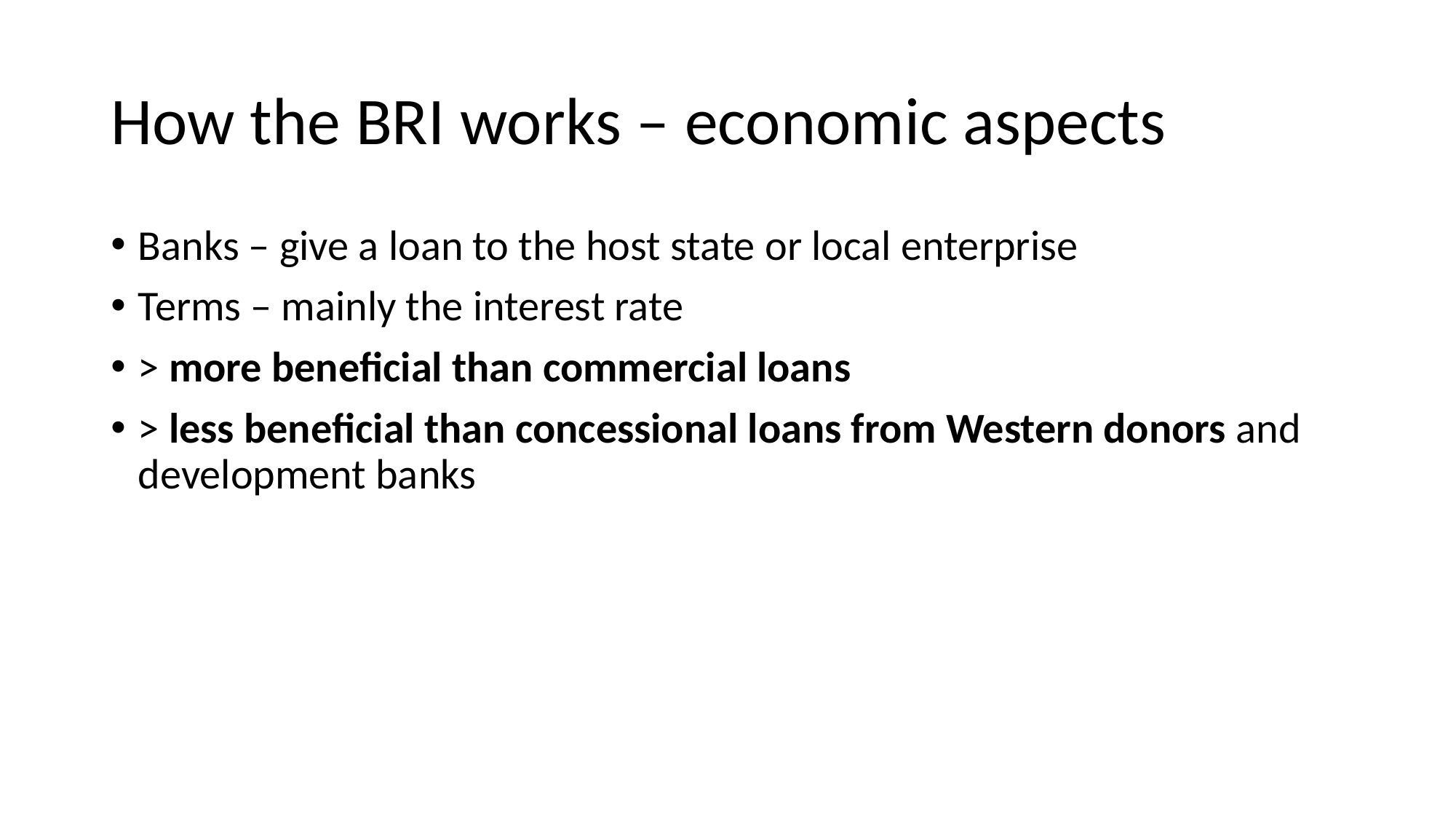

# How the BRI works – economic aspects
Banks – give a loan to the host state or local enterprise
Terms – mainly the interest rate
> more beneficial than commercial loans
> less beneficial than concessional loans from Western donors and development banks